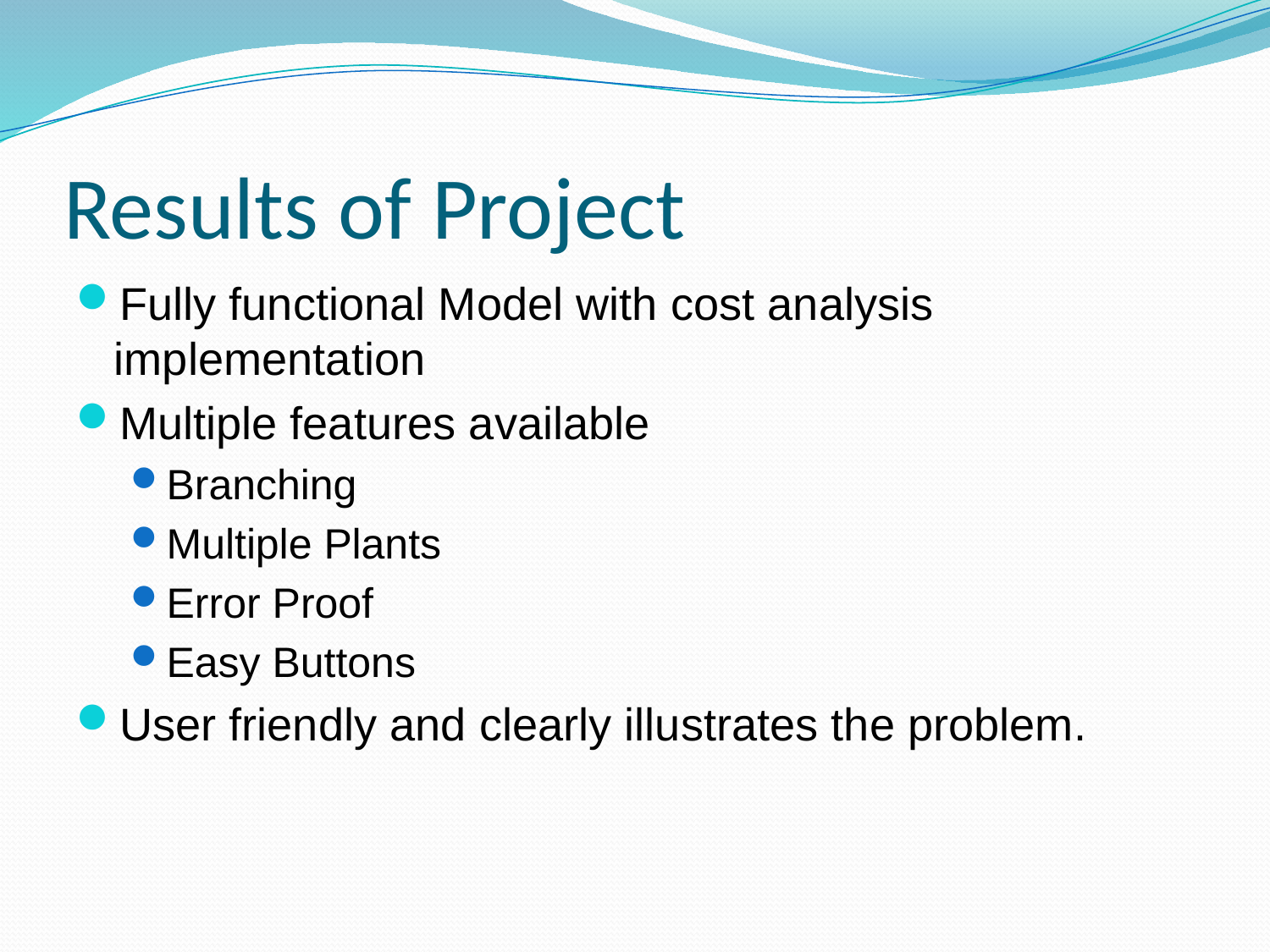

# Results of Project
Fully functional Model with cost analysis implementation
Multiple features available
Branching
Multiple Plants
Error Proof
Easy Buttons
User friendly and clearly illustrates the problem.